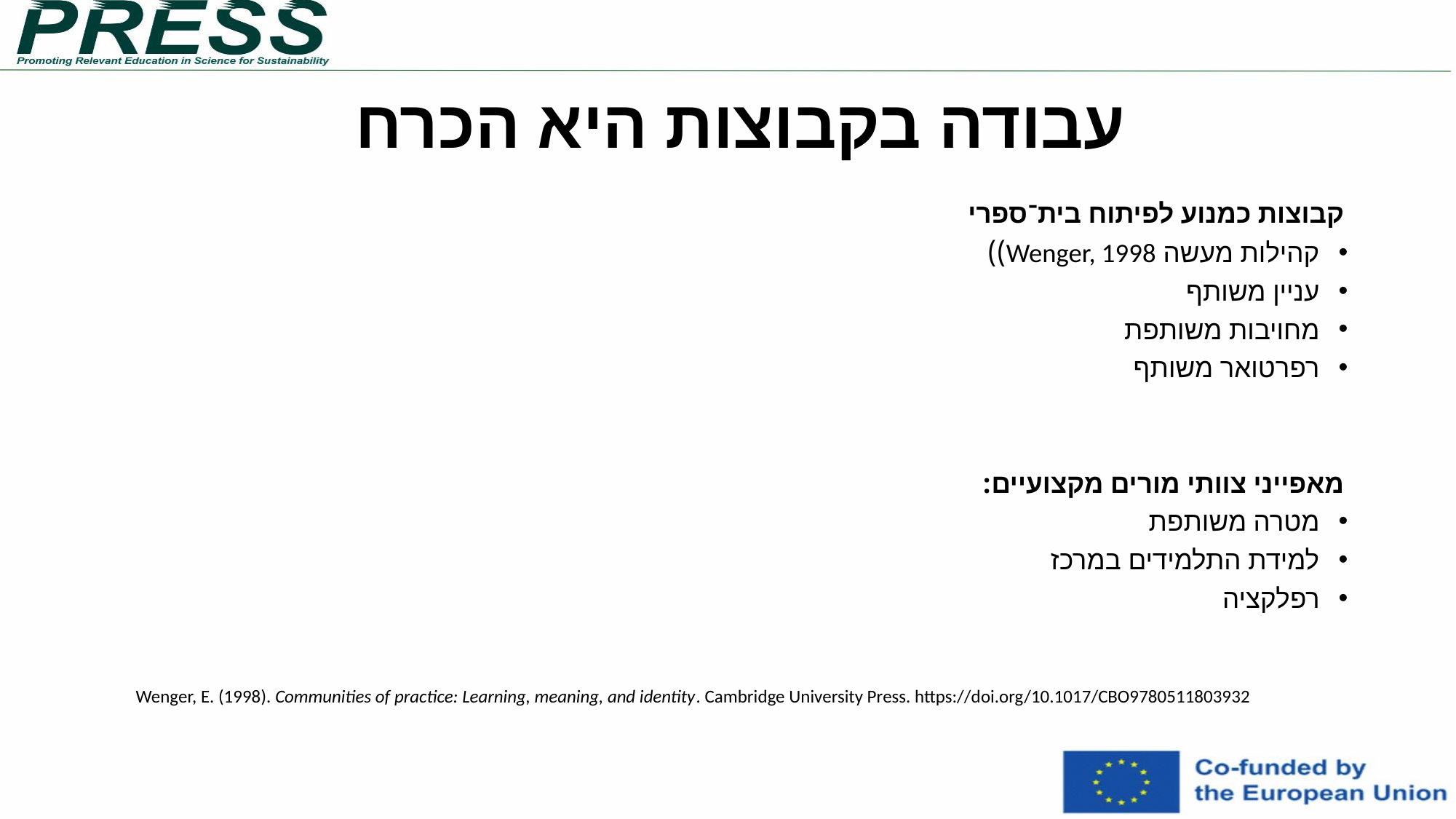

עבודה בקבוצות היא הכרח
קבוצות כמנוע לפיתוח בית־ספרי
קהילות מעשה Wenger, 1998))
עניין משותף
מחויבות משותפת
רפרטואר משותף
מאפייני צוותי מורים מקצועיים:
מטרה משותפת
למידת התלמידים במרכז
רפלקציה

Wenger, E. (1998). Communities of practice: Learning, meaning, and identity. Cambridge University Press. https://doi.org/10.1017/CBO9780511803932